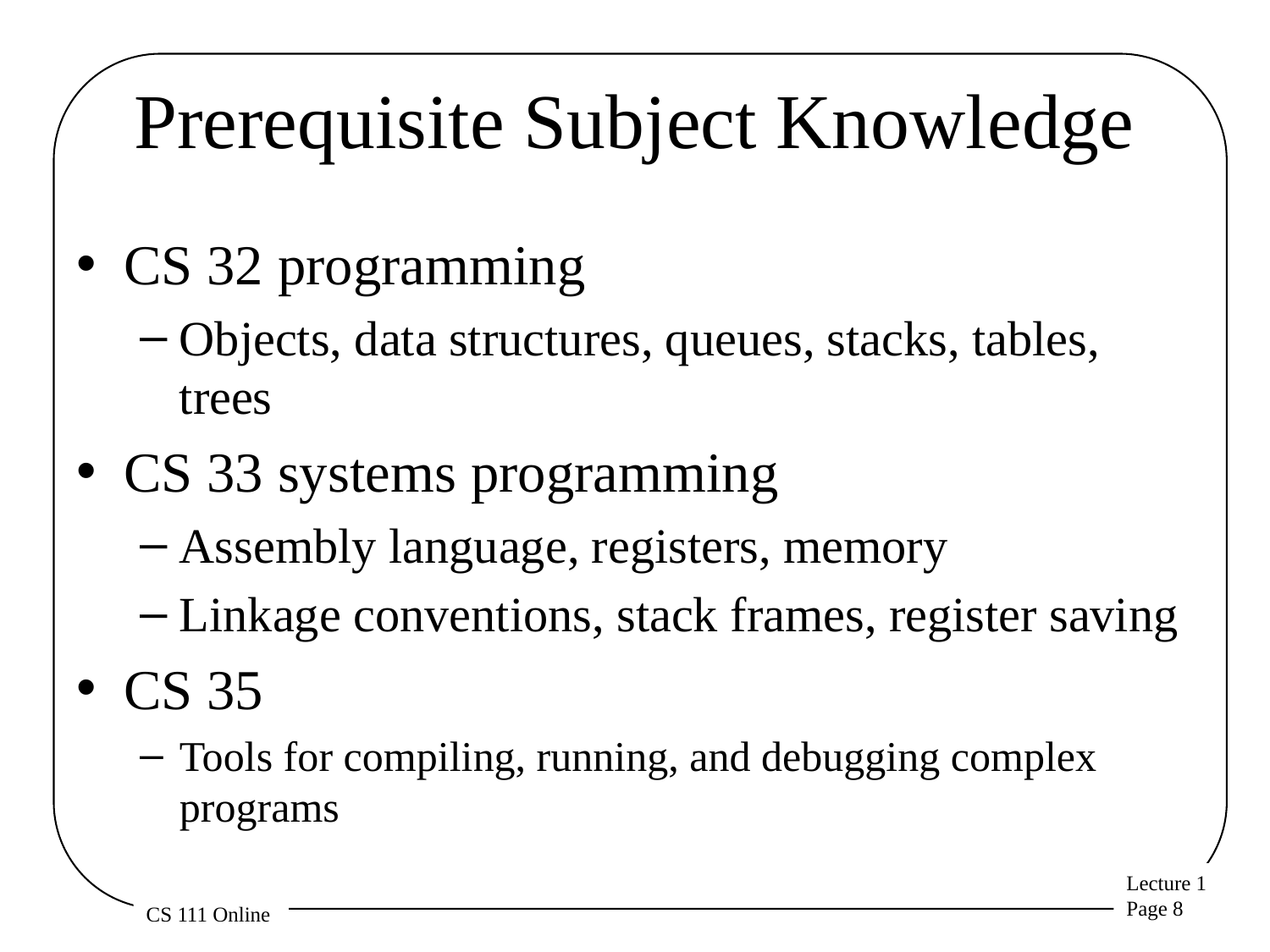

# Prerequisite Subject Knowledge
CS 32 programming
Objects, data structures, queues, stacks, tables, trees
CS 33 systems programming
Assembly language, registers, memory
Linkage conventions, stack frames, register saving
CS 35
Tools for compiling, running, and debugging complex programs